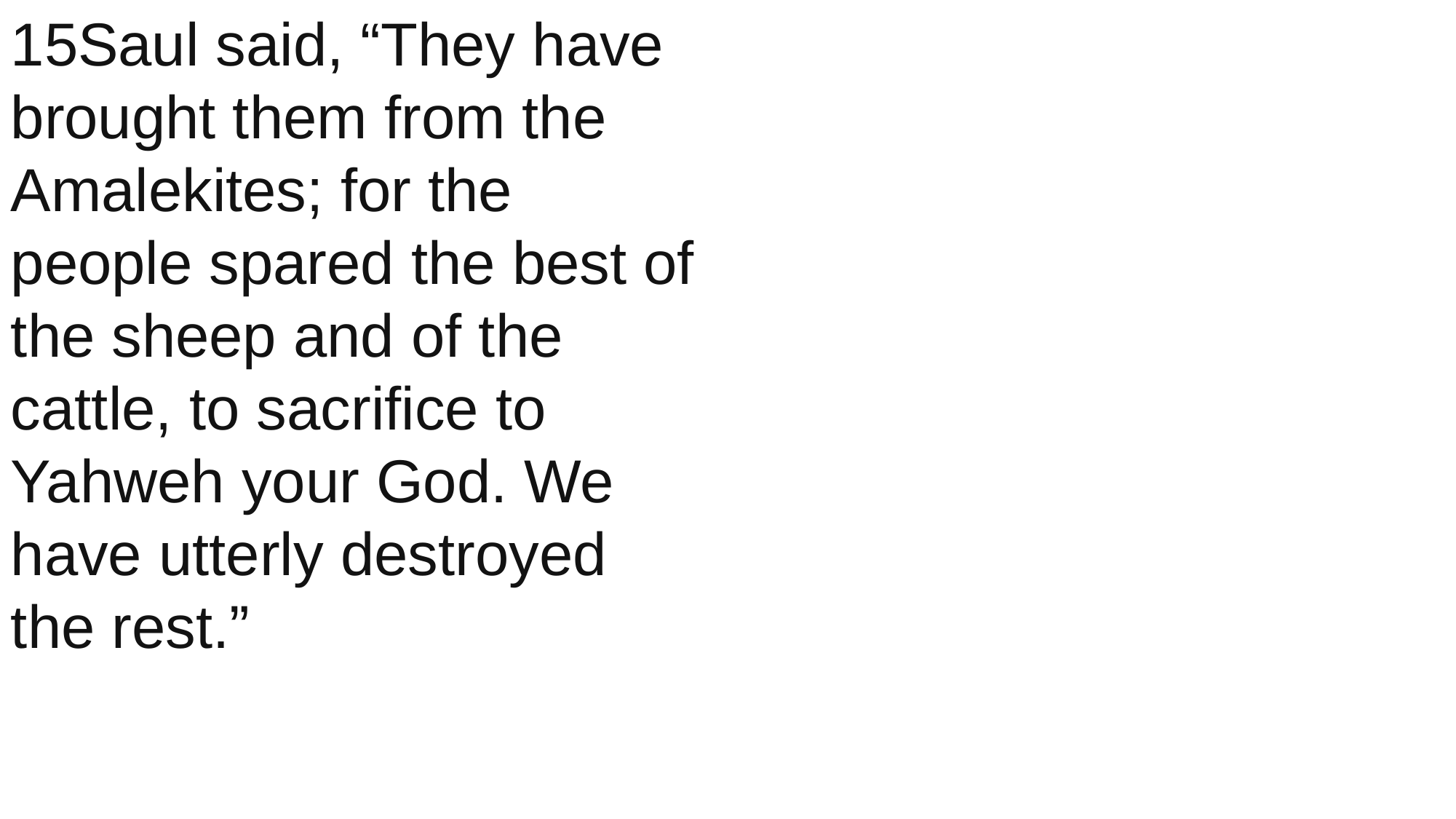

15Saul said, “They have brought them from the Amalekites; for the people spared the best of the sheep and of the cattle, to sacrifice to Yahweh your God. We have utterly destroyed the rest.”
1 Samuel